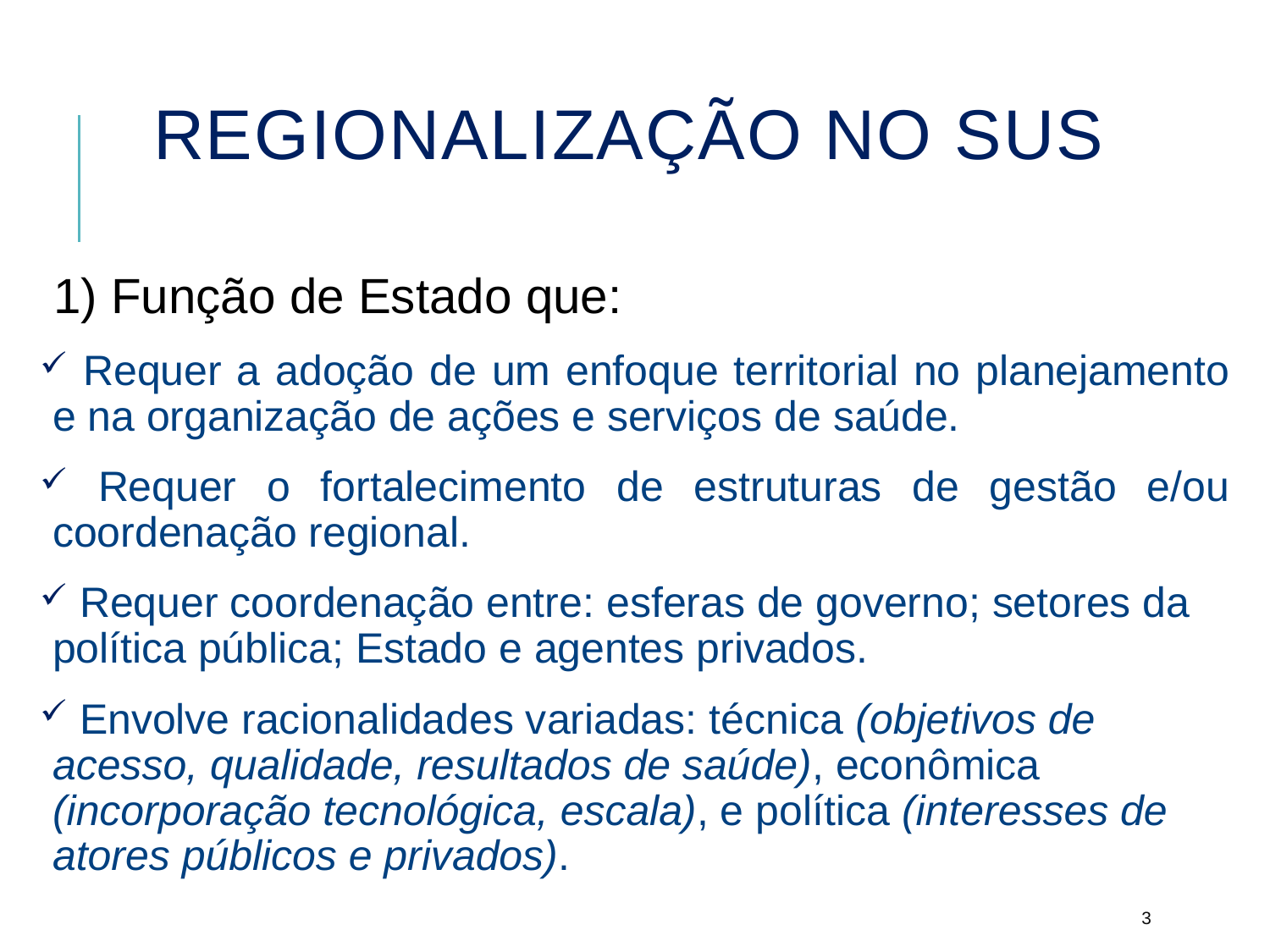

# Regionalização no SUS
1) Função de Estado que:
 Requer a adoção de um enfoque territorial no planejamento e na organização de ações e serviços de saúde.
 Requer o fortalecimento de estruturas de gestão e/ou coordenação regional.
 Requer coordenação entre: esferas de governo; setores da política pública; Estado e agentes privados.
 Envolve racionalidades variadas: técnica (objetivos de acesso, qualidade, resultados de saúde), econômica (incorporação tecnológica, escala), e política (interesses de atores públicos e privados).

3